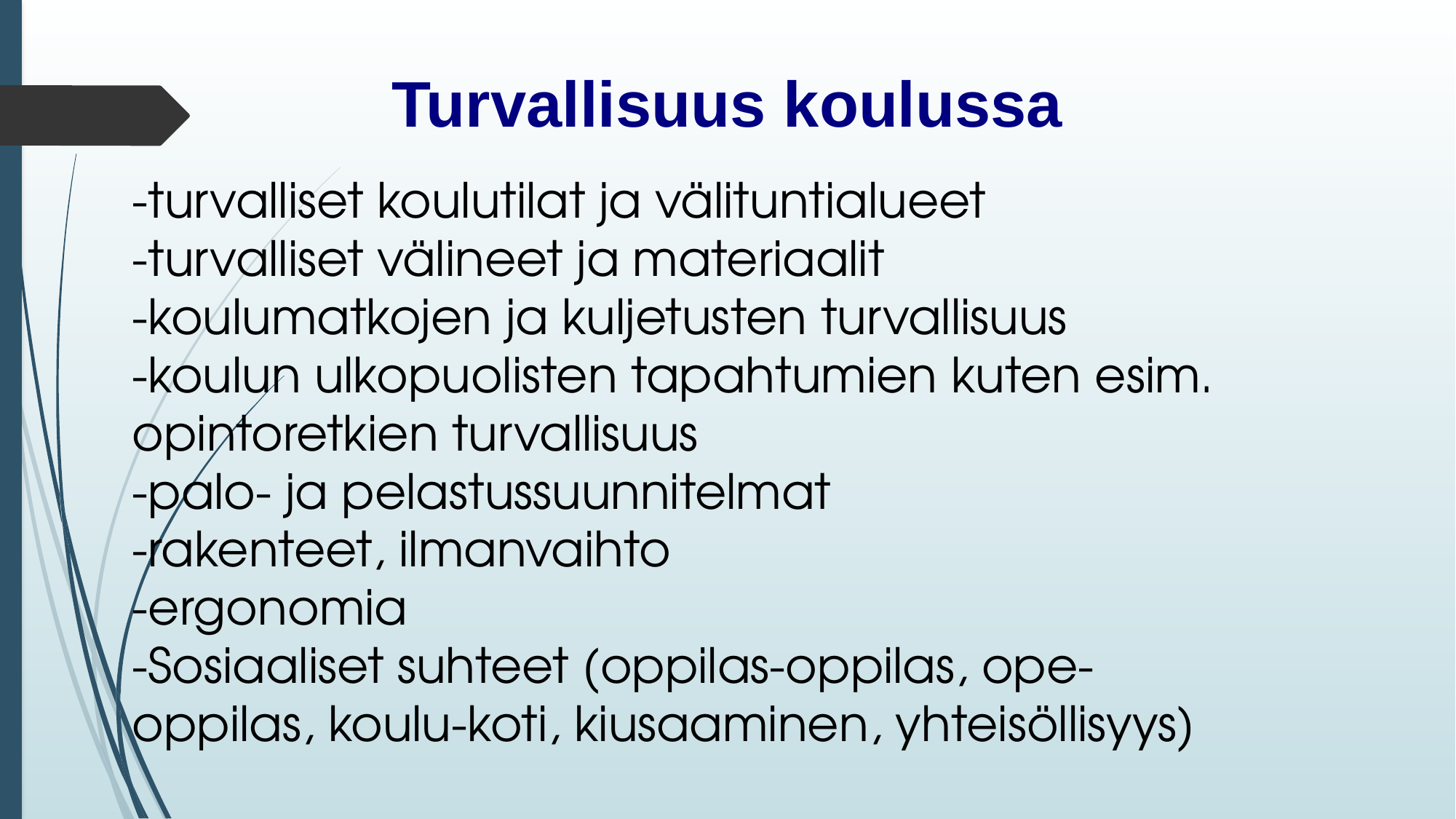

Turvallisuus koulussa
-turvalliset koulutilat ja välituntialueet
-turvalliset välineet ja materiaalit
-koulumatkojen ja kuljetusten turvallisuus
-koulun ulkopuolisten tapahtumien kuten esim. opintoretkien turvallisuus
-palo- ja pelastussuunnitelmat
-rakenteet, ilmanvaihto
-ergonomia
-Sosiaaliset suhteet (oppilas-oppilas, ope-oppilas, koulu-koti, kiusaaminen, yhteisöllisyys)